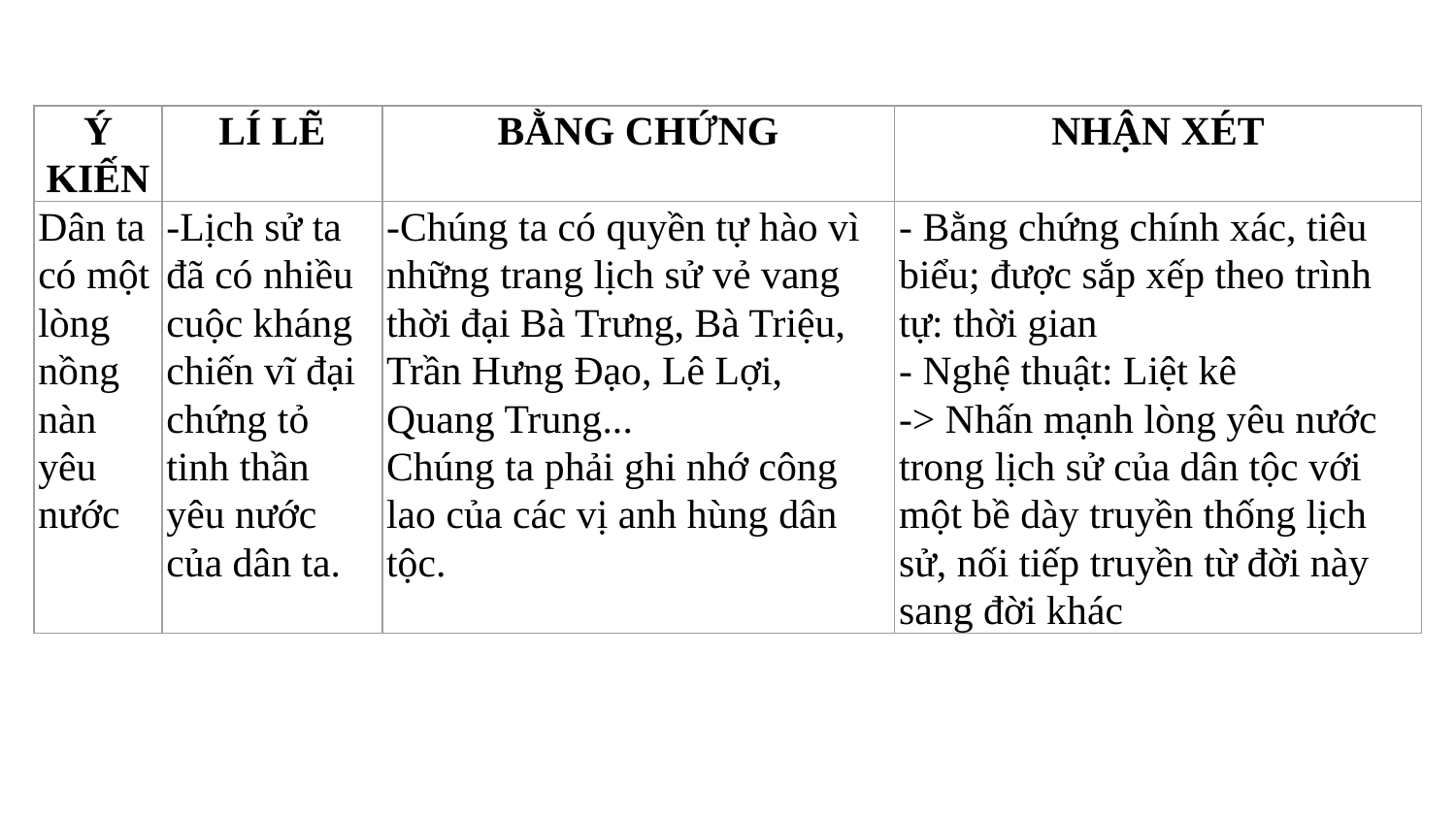

| Ý KIẾN | LÍ LẼ | BẰNG CHỨNG | NHẬN XÉT |
| --- | --- | --- | --- |
| Dân ta có một lòng nồng nàn yêu nước | -Lịch sử ta đã có nhiều cuộc kháng chiến vĩ đại chứng tỏ tinh thần yêu nước của dân ta. | -Chúng ta có quyền tự hào vì những trang lịch sử vẻ vang thời đại Bà Trưng, Bà Triệu, Trần Hưng Đạo, Lê Lợi, Quang Trung... Chúng ta phải ghi nhớ công lao của các vị anh hùng dân tộc. | - Bằng chứng chính xác, tiêu biểu; được sắp xếp theo trình tự: thời gian - Nghệ thuật: Liệt kê -> Nhấn mạnh lòng yêu nước trong lịch sử của dân tộc với một bề dày truyền thống lịch sử, nối tiếp truyền từ đời này sang đời khác |